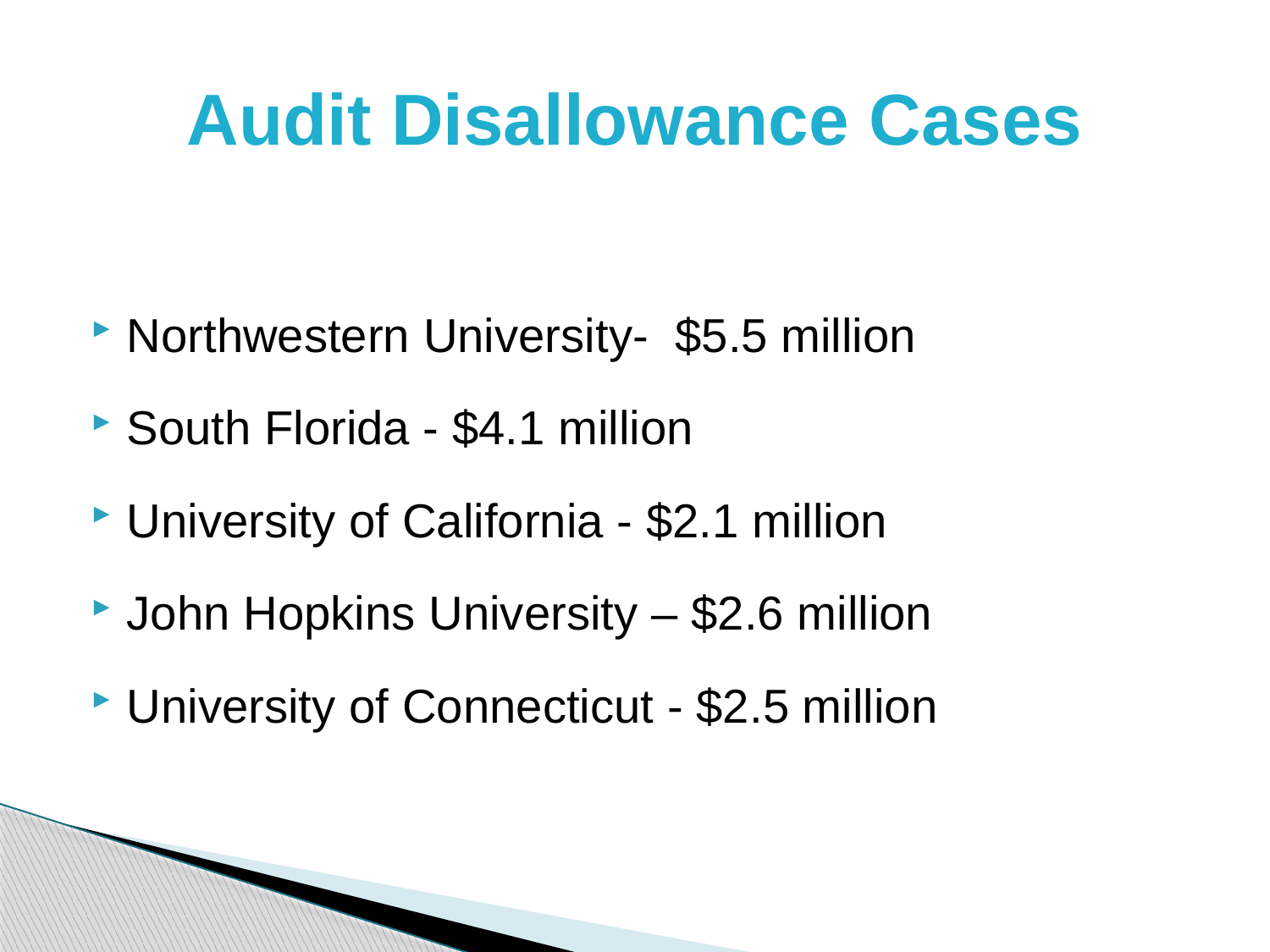

# Audit Disallowance Cases

Northwestern University-  $5.5 million
South Florida - $4.1 million
University of California - $2.1 million
John Hopkins University – $2.6 million
University of Connecticut - $2.5 million